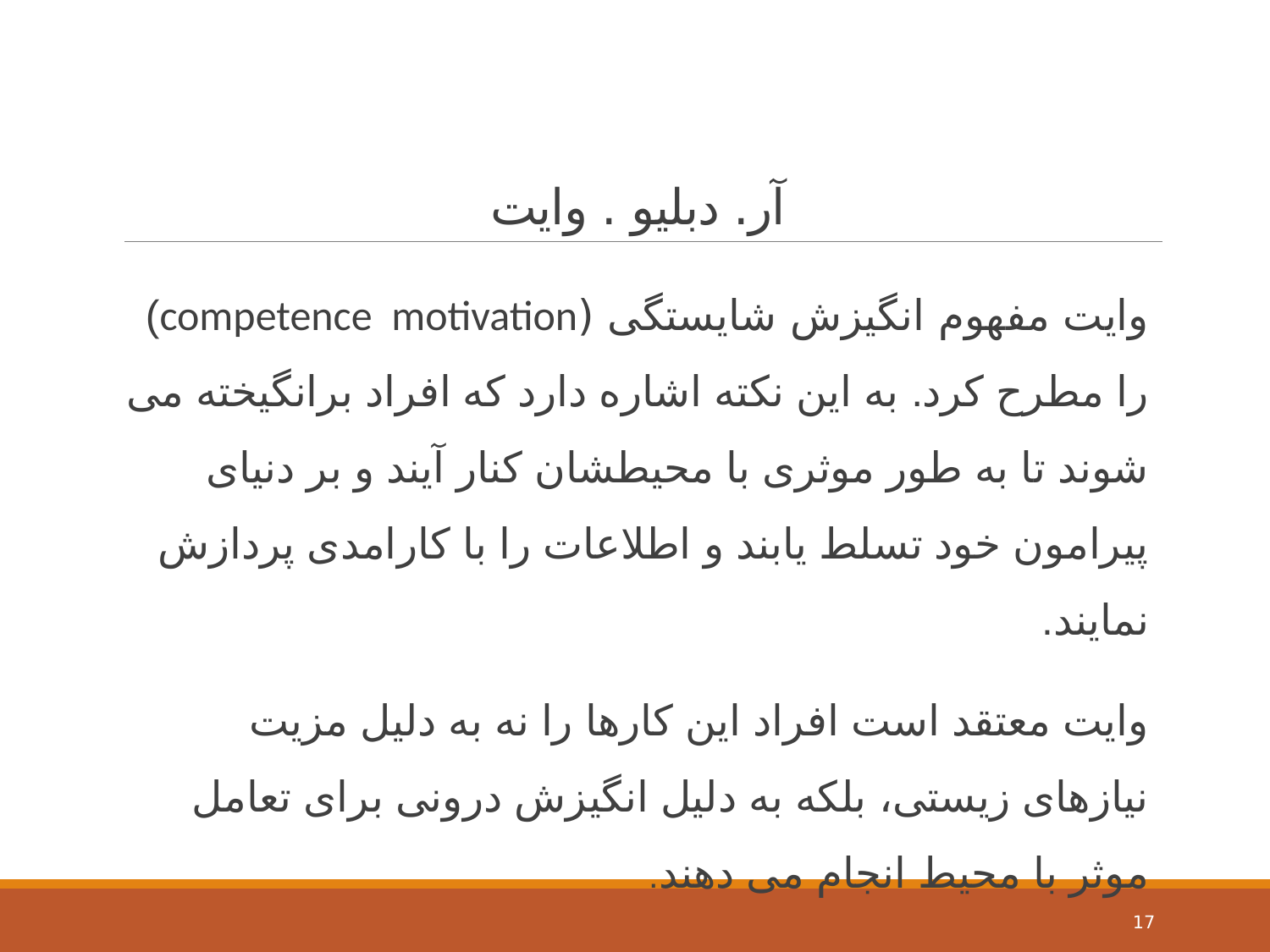

# آر. دبلیو . وایت
وایت مفهوم انگیزش شایستگی (competence  motivation) را مطرح کرد. به این نکته اشاره دارد که افراد برانگیخته می شوند تا به طور موثری با محیطشان کنار آیند و بر دنیای پیرامون خود تسلط یابند و اطلاعات را با کارامدی پردازش نمایند.
وایت معتقد است افراد این کارها را نه به دلیل مزیت نیازهای زیستی، بلکه به دلیل انگیزش درونی برای تعامل موثر با محیط انجام می دهند.
17